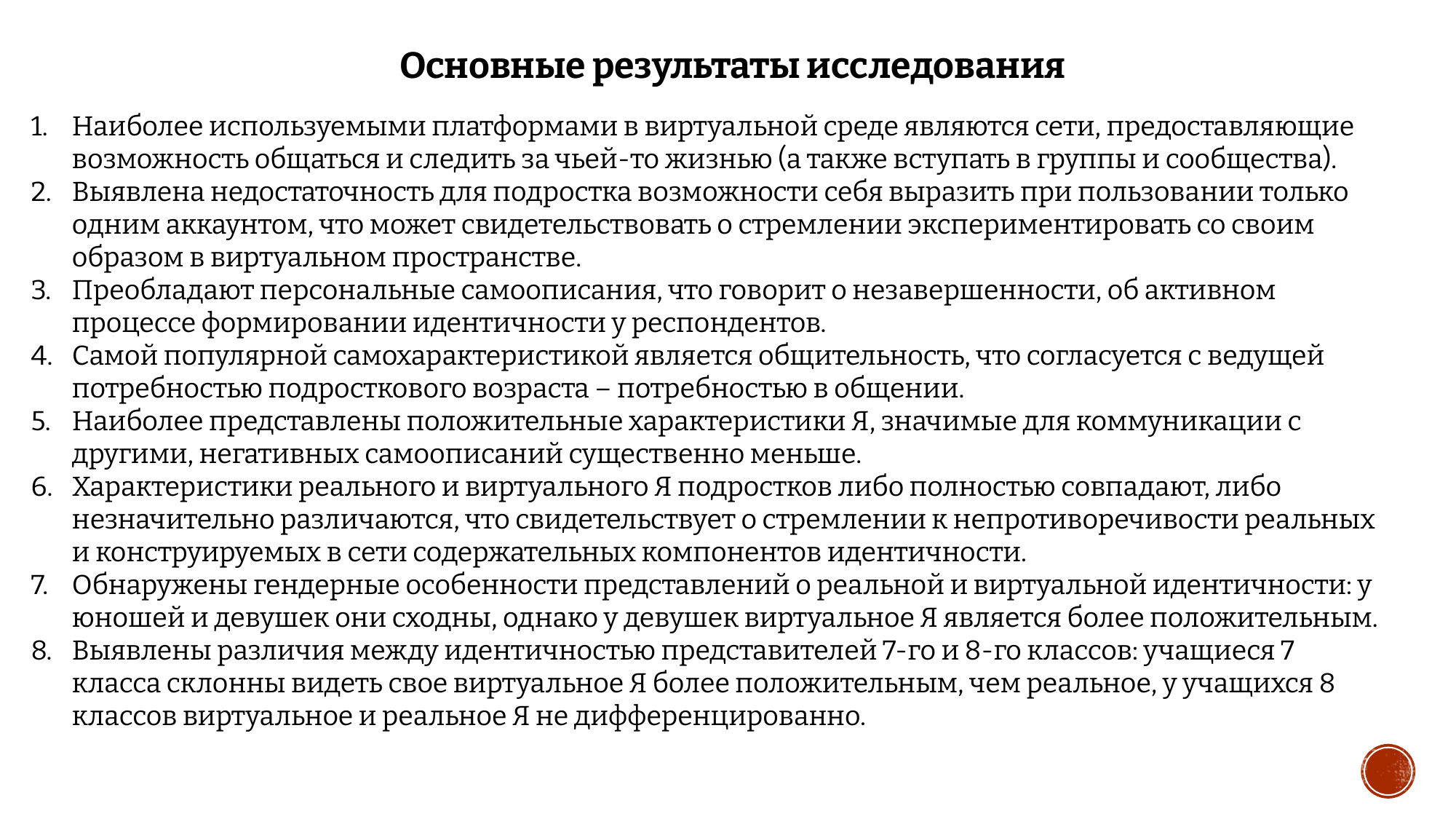

Основные результаты исследования
Наиболее используемыми платформами в виртуальной среде являются сети, предоставляющие возможность общаться и следить за чьей-то жизнью (а также вступать в группы и сообщества).
Выявлена недостаточность для подростка возможности себя выразить при пользовании только одним аккаунтом, что может свидетельствовать о стремлении экспериментировать со своим образом в виртуальном пространстве.
Преобладают персональные самоописания, что говорит о незавершенности, об активном процессе формировании идентичности у респондентов.
Самой популярной самохарактеристикой является общительность, что согласуется с ведущей потребностью подросткового возраста – потребностью в общении.
Наиболее представлены положительные характеристики Я, значимые для коммуникации с другими, негативных самоописаний существенно меньше.
Характеристики реального и виртуального Я подростков либо полностью совпадают, либо незначительно различаются, что свидетельствует о стремлении к непротиворечивости реальных и конструируемых в сети содержательных компонентов идентичности.
Обнаружены гендерные особенности представлений о реальной и виртуальной идентичности: у юношей и девушек они сходны, однако у девушек виртуальное Я является более положительным.
Выявлены различия между идентичностью представителей 7-го и 8-го классов: учащиеся 7 класса склонны видеть свое виртуальное Я более положительным, чем реальное, у учащихся 8 классов виртуальное и реальное Я не дифференцированно.